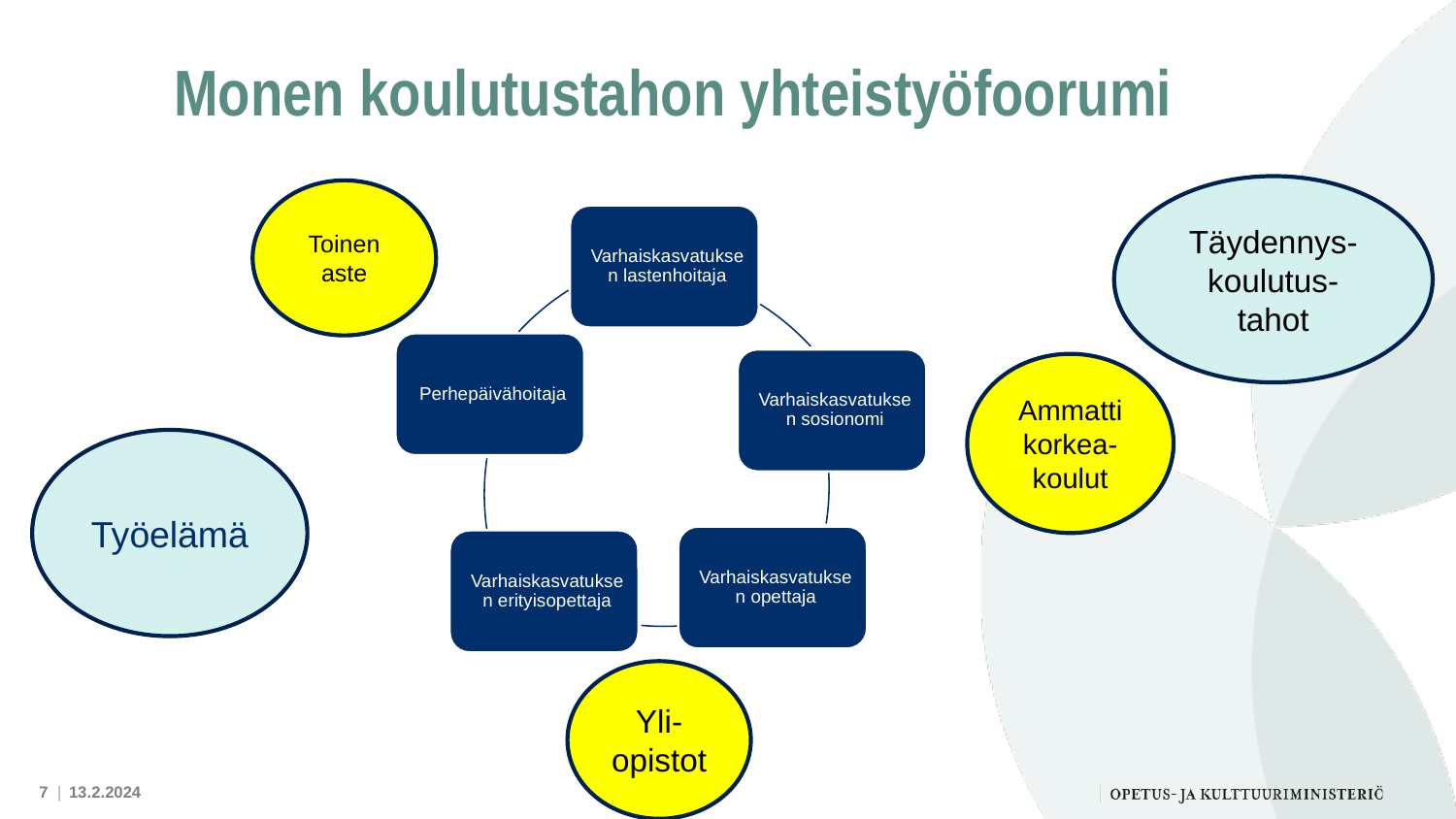

# Monen koulutustahon yhteistyöfoorumi
Varhaiskasvatuksen lastenhoitaja
Varhaiskasvatuksen sosionomi
Varhaiskasvatuksen opettaja
Varhaiskasvatuksen erityisopettaja
Perhepäivähoitaja
Täydennys-koulutus-
tahot
Toinen aste

Ammattikorkea-
koulut
Työelämä
Yli-
opistot
7  |
13.2.2024